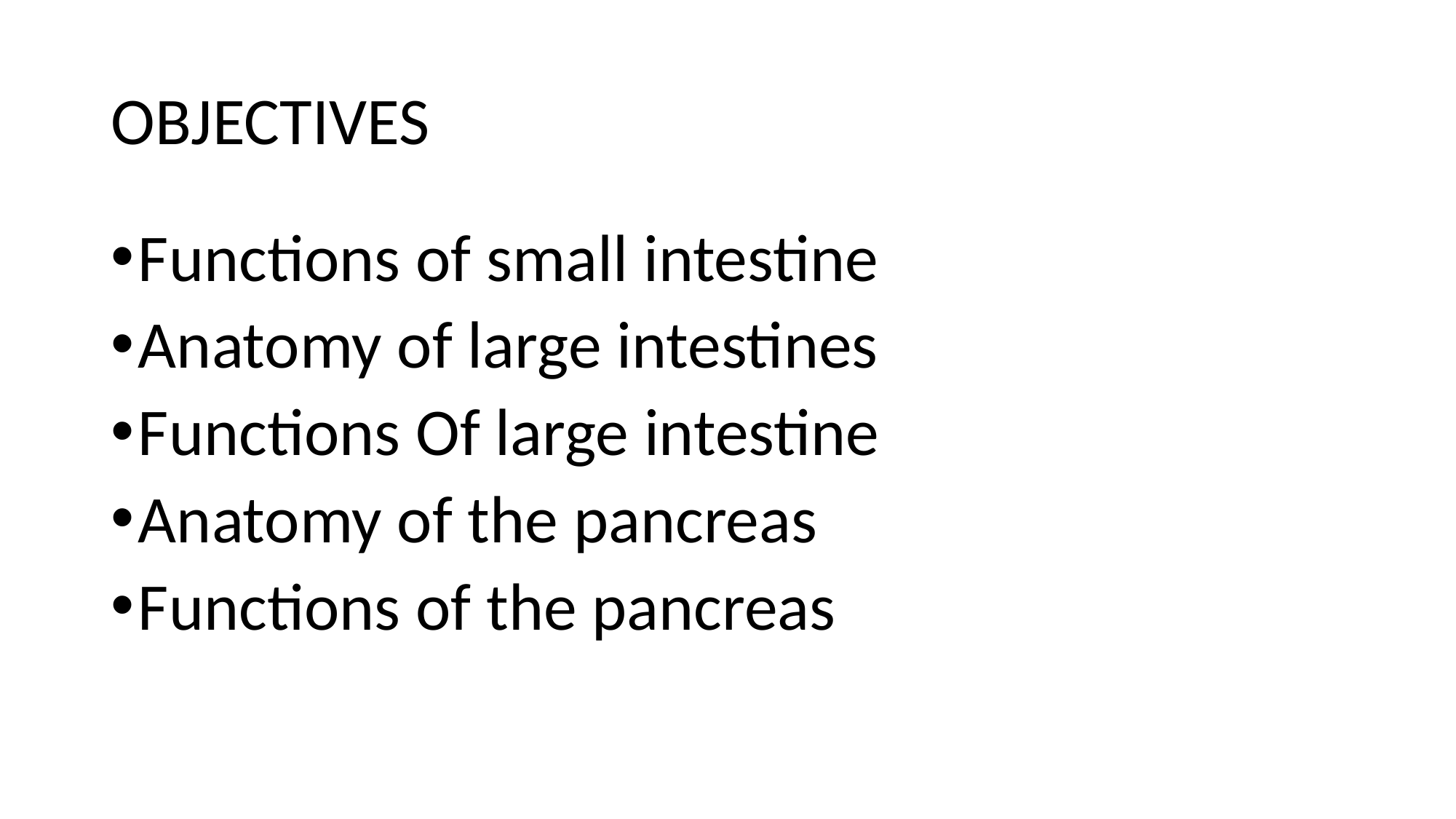

# OBJECTIVES
Functions of small intestine
Anatomy of large intestines
Functions Of large intestine
Anatomy of the pancreas
Functions of the pancreas